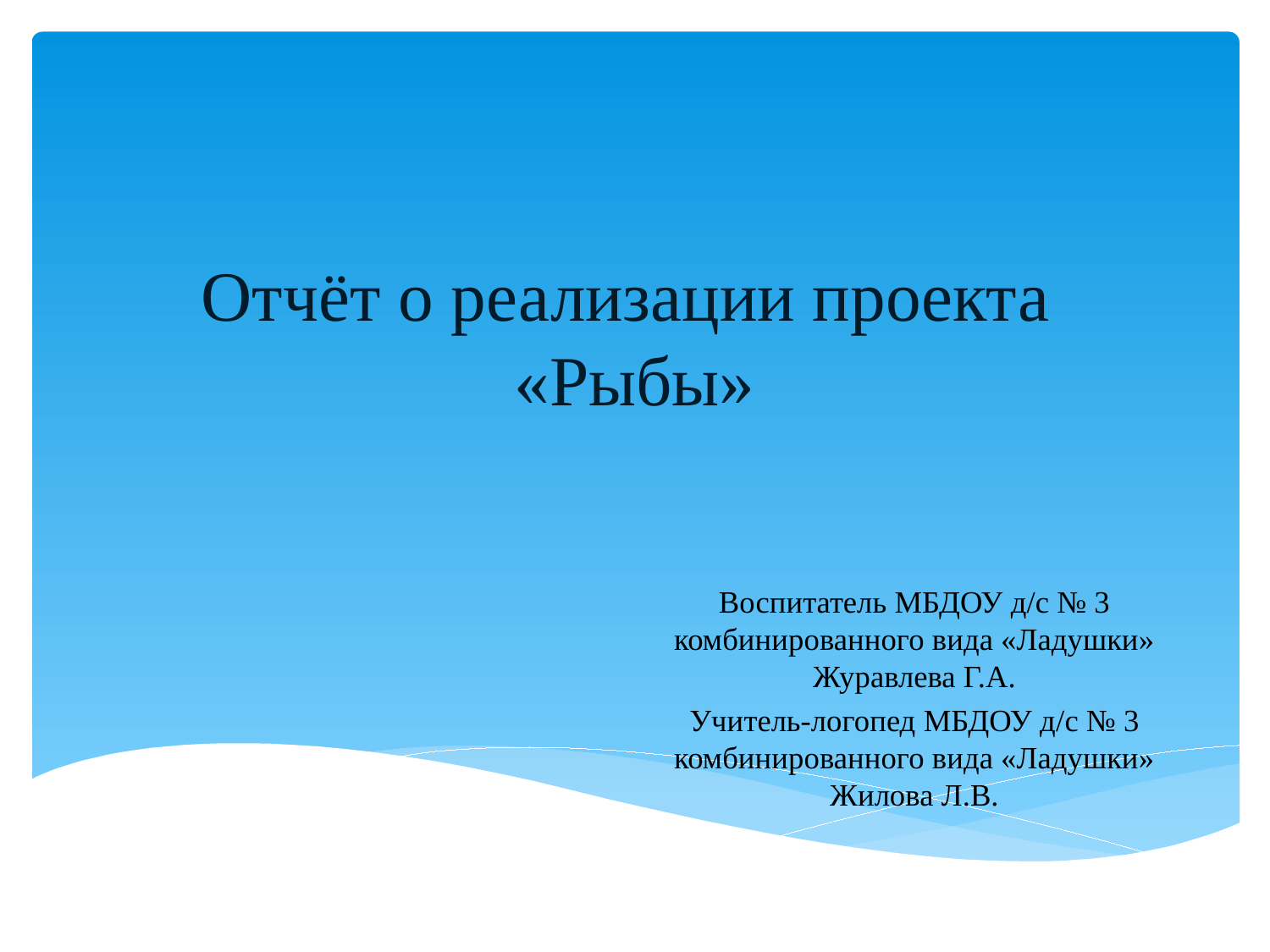

# Отчёт о реализации проекта «Рыбы»
Воспитатель МБДОУ д/с № 3 комбинированного вида «Ладушки» Журавлева Г.А.
Учитель-логопед МБДОУ д/с № 3 комбинированного вида «Ладушки» Жилова Л.В.